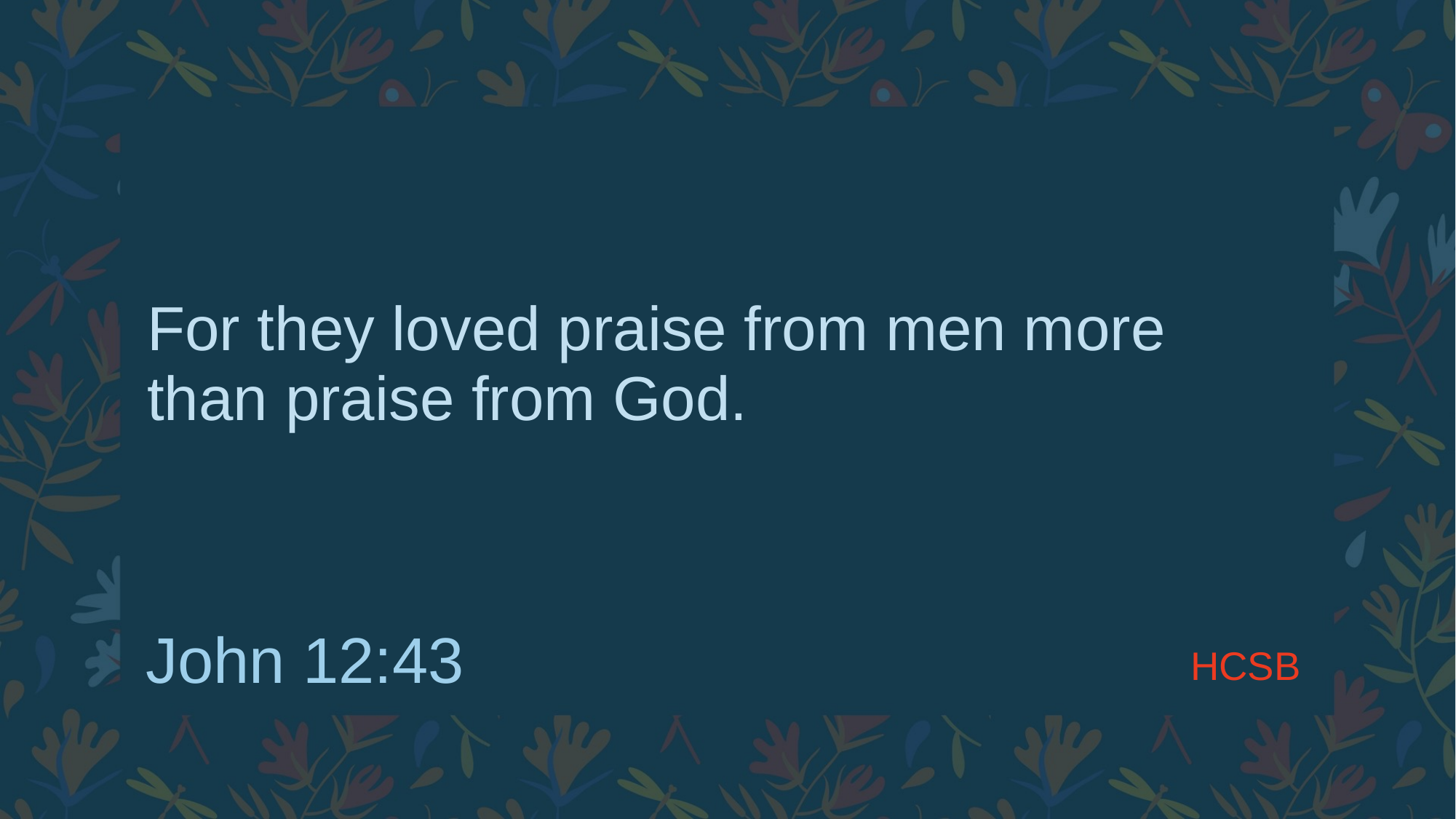

# For they loved praise from men more than praise from God.
HCSB
John 12:43